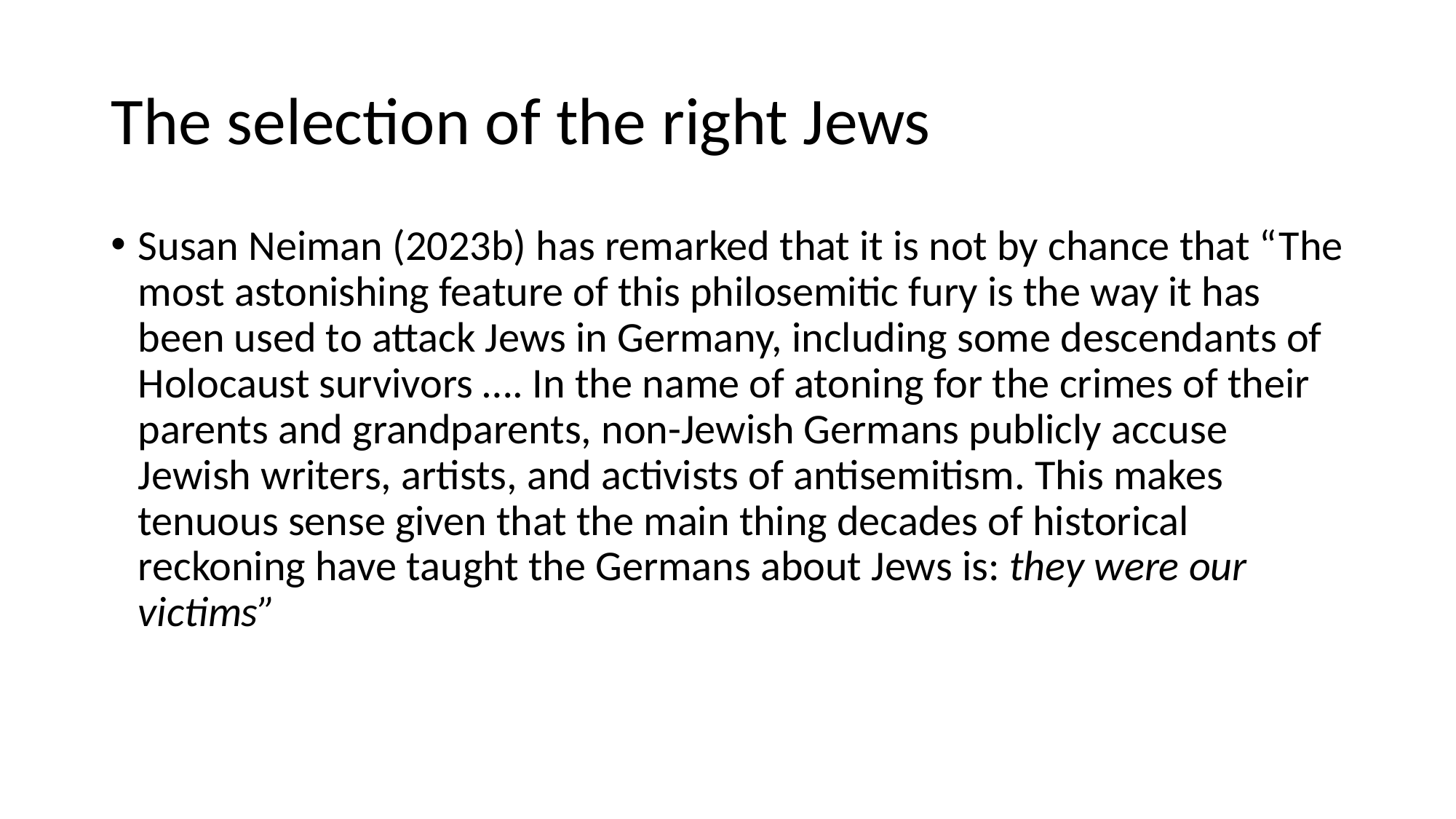

# The selection of the right Jews
Susan Neiman (2023b) has remarked that it is not by chance that “The most astonishing feature of this philosemitic fury is the way it has been used to attack Jews in Germany, including some descendants of Holocaust survivors …. In the name of atoning for the crimes of their parents and grandparents, non-Jewish Germans publicly accuse Jewish writers, artists, and activists of antisemitism. This makes tenuous sense given that the main thing decades of historical reckoning have taught the Germans about Jews is: they were our victims”